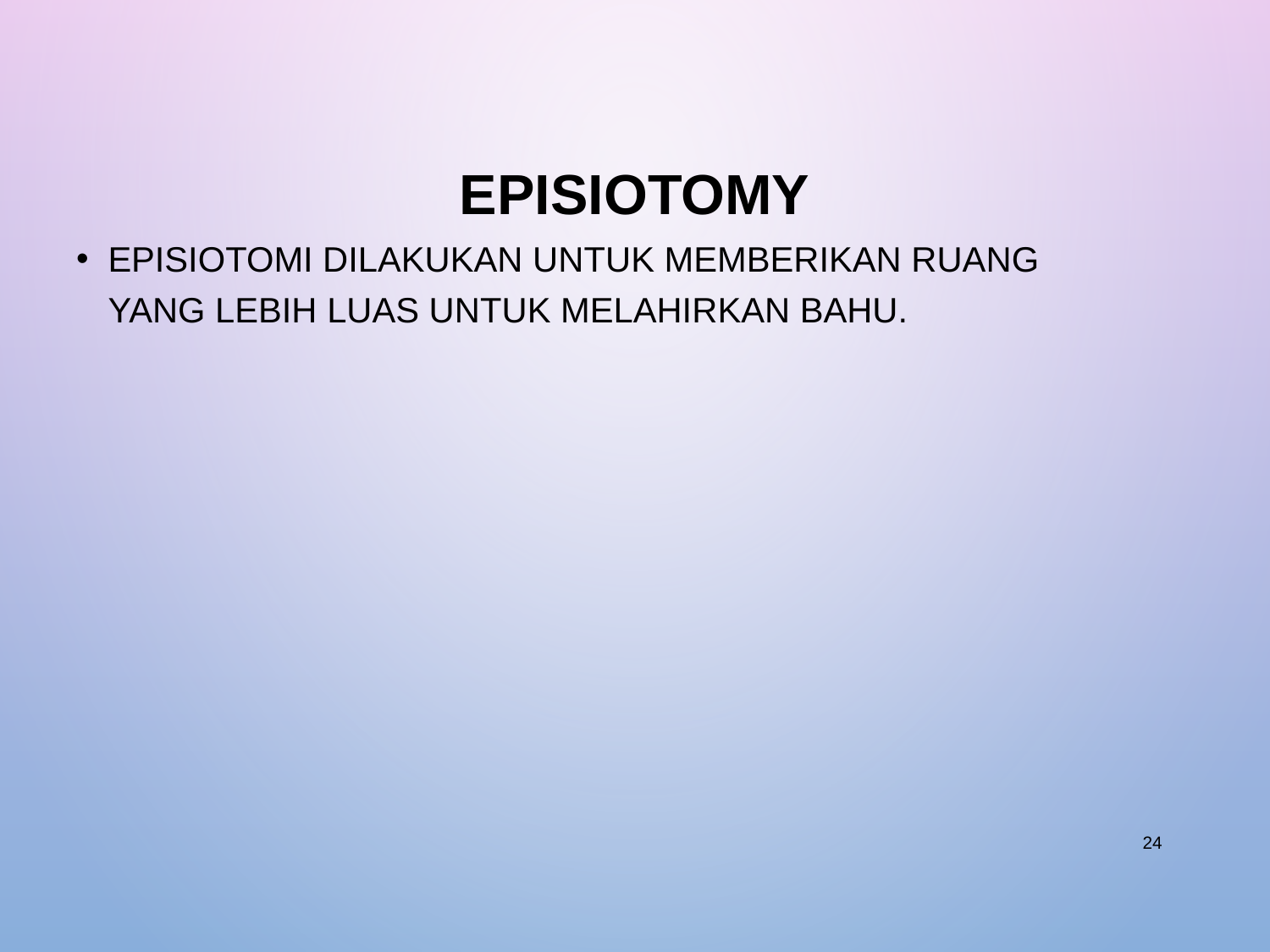

# Episiotomy
Episiotomi dilakukan untuk memberikan ruang yang lebih luas untuk melahirkan bahu.
24